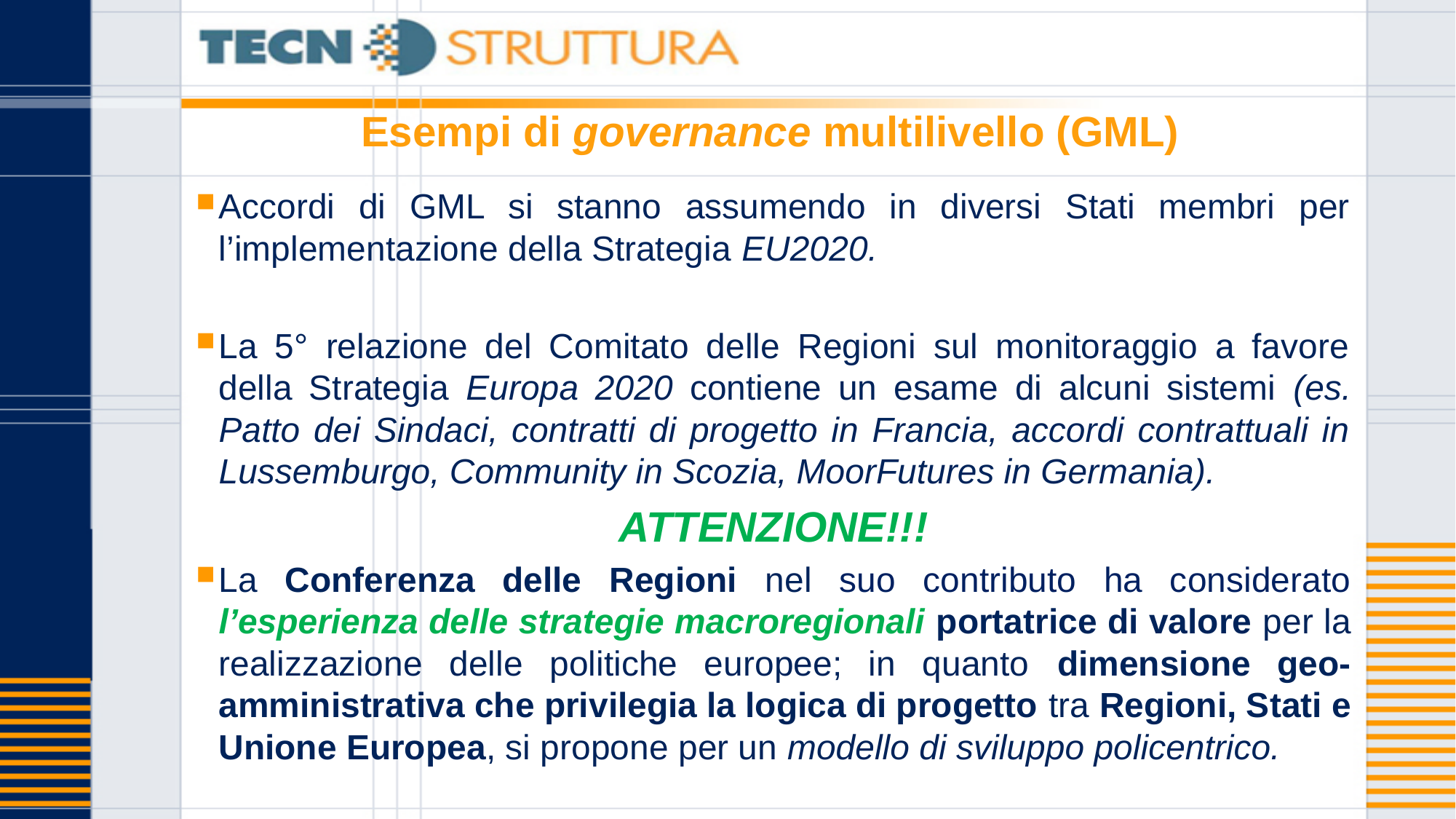

# Esempi di governance multilivello (GML)
Accordi di GML si stanno assumendo in diversi Stati membri per l’implementazione della Strategia EU2020.

La 5° relazione del Comitato delle Regioni sul monitoraggio a favore della Strategia Europa 2020 contiene un esame di alcuni sistemi (es. Patto dei Sindaci, contratti di progetto in Francia, accordi contrattuali in Lussemburgo, Community in Scozia, MoorFutures in Germania).
ATTENZIONE!!!
La Conferenza delle Regioni nel suo contributo ha considerato l’esperienza delle strategie macroregionali portatrice di valore per la realizzazione delle politiche europee; in quanto dimensione geo-amministrativa che privilegia la logica di progetto tra Regioni, Stati e Unione Europea, si propone per un modello di sviluppo policentrico.